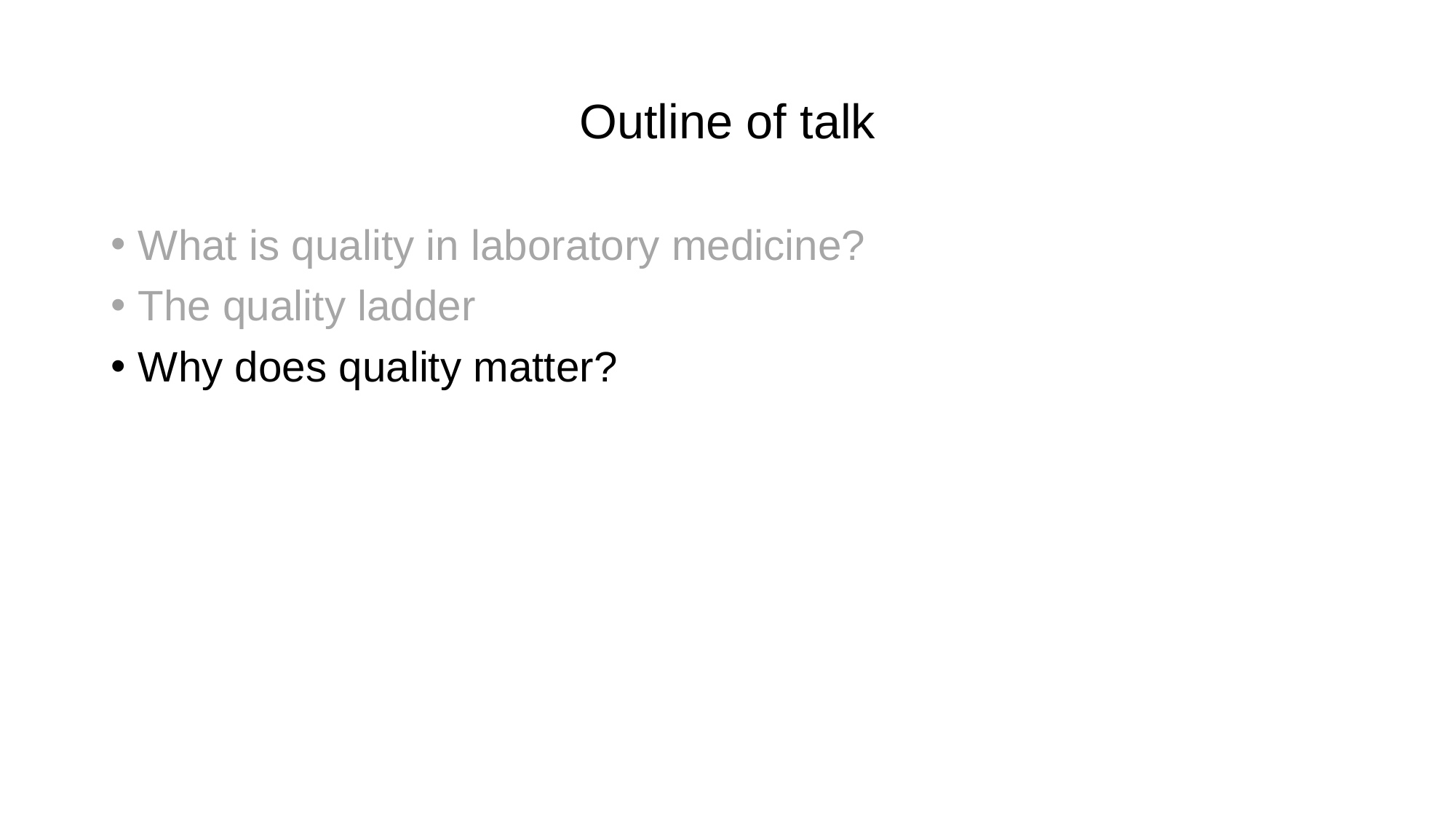

# Outline of talk
What is quality in laboratory medicine?
The quality ladder
Why does quality matter?